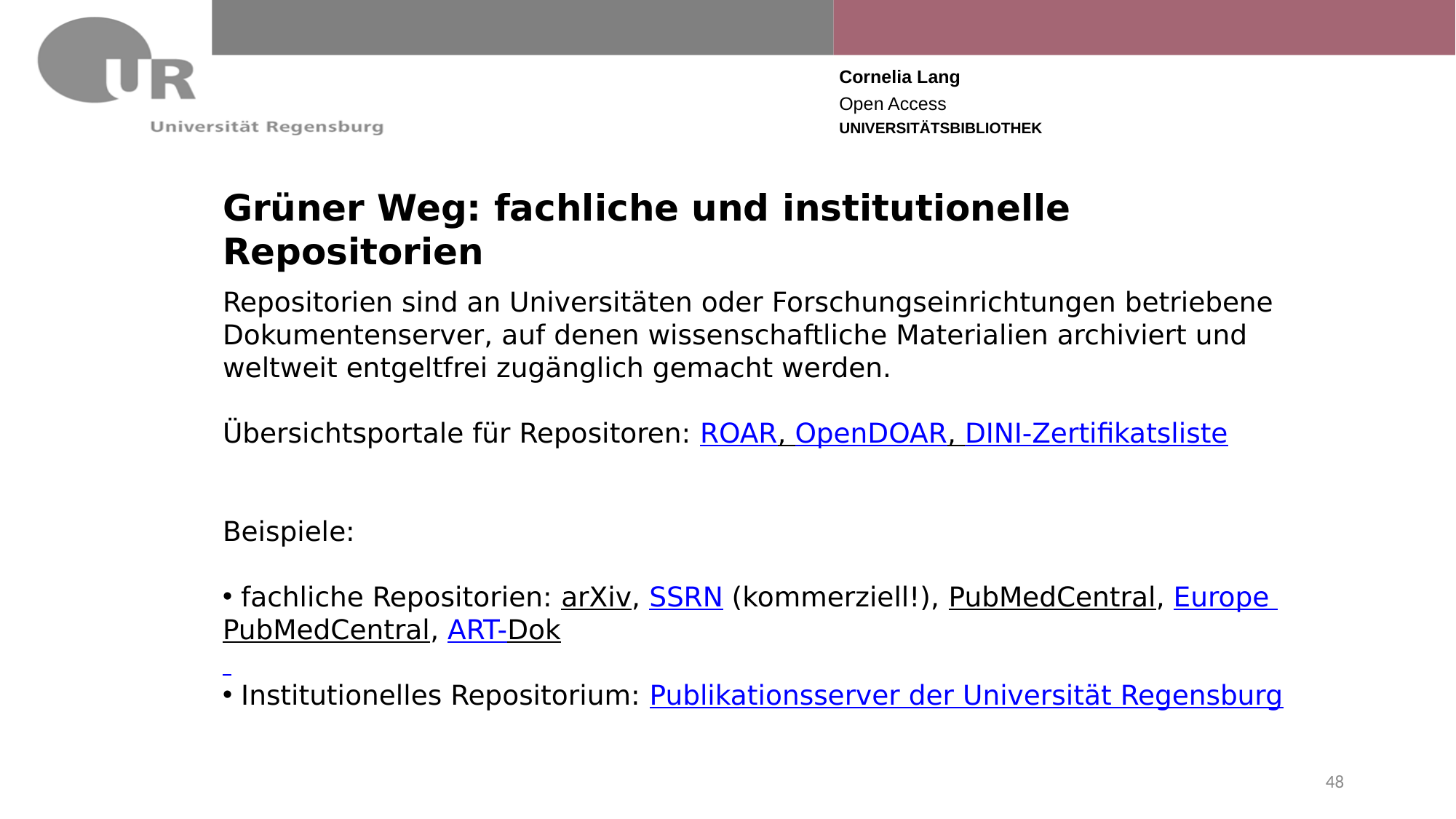

# Grüner Weg: fachliche und institutionelle Repositorien
Repositorien sind an Universitäten oder Forschungseinrichtungen betriebene Dokumentenserver, auf denen wissenschaftliche Materialien archiviert und weltweit entgeltfrei zugänglich gemacht werden.

Übersichtsportale für Repositoren: ROAR, OpenDOAR, DINI-Zertifikatsliste

Beispiele:

 fachliche Repositorien: arXiv, SSRN (kommerziell!), PubMedCentral, Europe PubMedCentral, ART-Dok

 Institutionelles Repositorium: Publikationsserver der Universität Regensburg

48